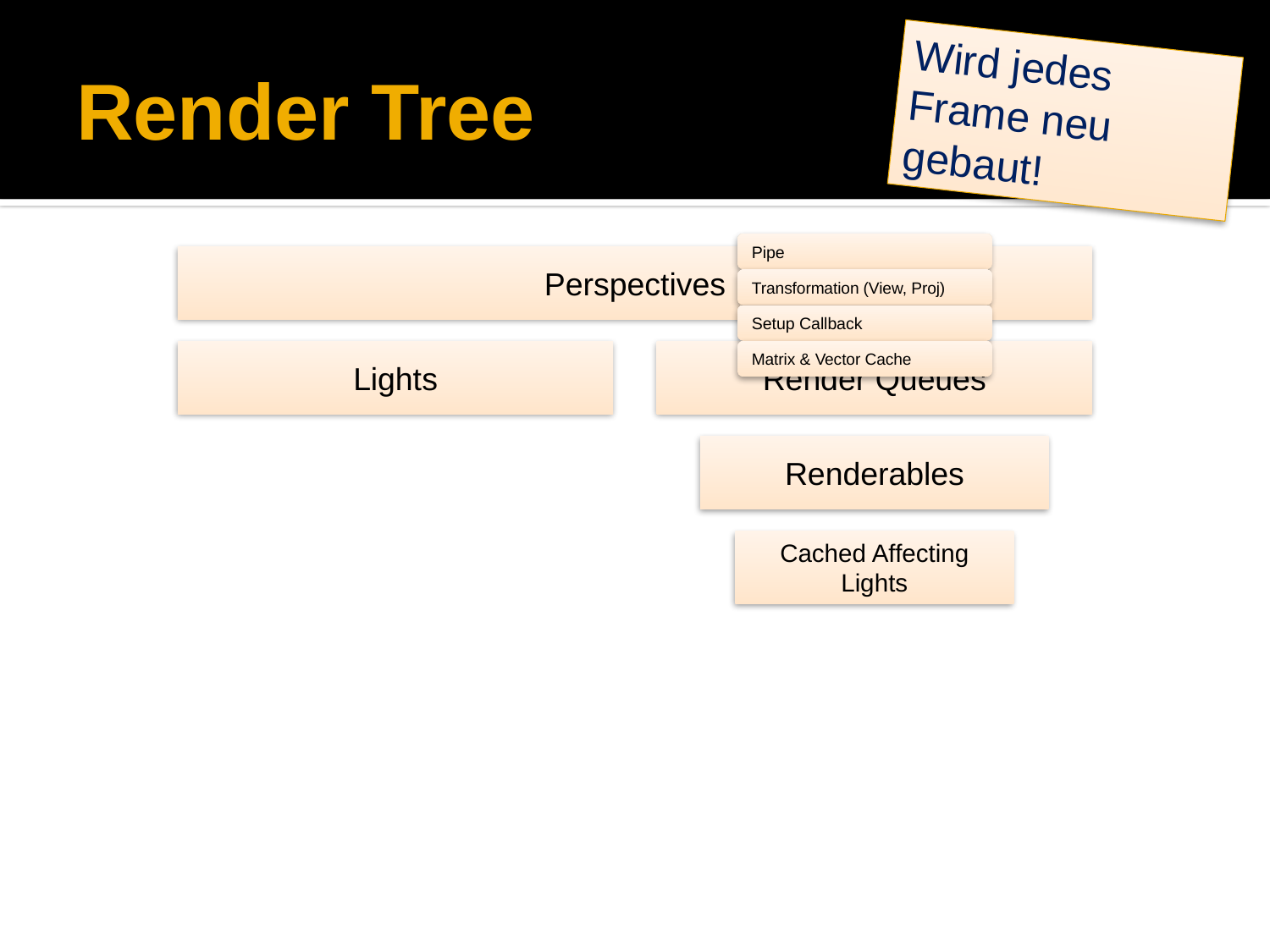

# Render Tree
Wird jedes Frame neu gebaut!
Pipe
Setup Callback
Matrix & Vector Cache
Transformation (View, Proj)
Perspectives
Render Queues
Renderables
Cached Affecting Lights
Lights